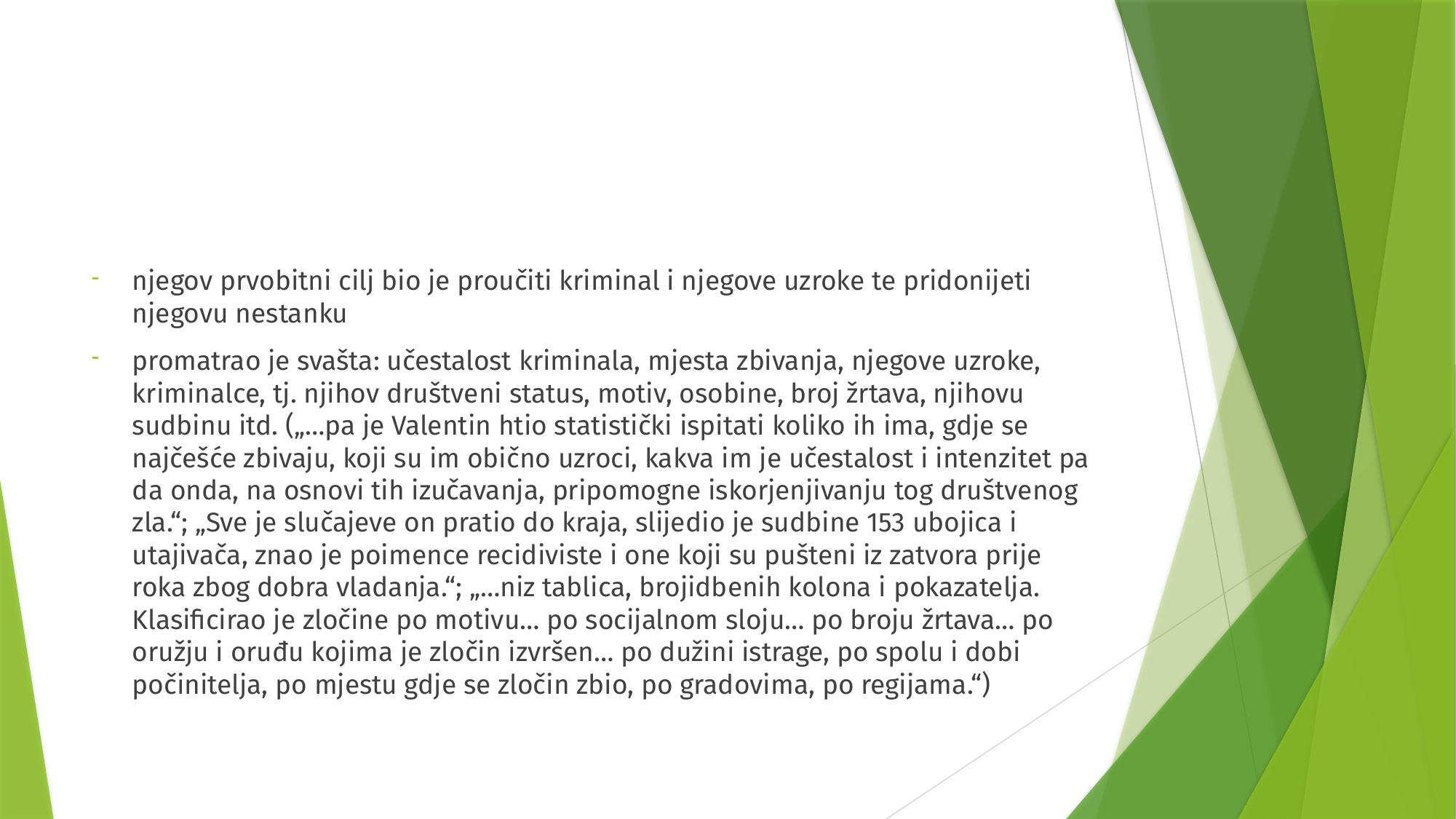

#
njegov prvobitni cilj bio je proučiti kriminal i njegove uzroke te pridonijeti njegovu nestanku
promatrao je svašta: učestalost kriminala, mjesta zbivanja, njegove uzroke, kriminalce, tj. njihov društveni status, motiv, osobine, broj žrtava, njihovu sudbinu itd. („…pa je Valentin htio statistički ispitati koliko ih ima, gdje se najčešće zbivaju, koji su im obično uzroci, kakva im je učestalost i intenzitet pa da onda, na osnovi tih izučavanja, pripomogne iskorjenjivanju tog društvenog zla.“; „Sve je slučajeve on pratio do kraja, slijedio je sudbine 153 ubojica i utajivača, znao je poimence recidiviste i one koji su pušteni iz zatvora prije roka zbog dobra vladanja.“; „…niz tablica, brojidbenih kolona i pokazatelja. Klasificirao je zločine po motivu… po socijalnom sloju… po broju žrtava… po oružju i oruđu kojima je zločin izvršen… po dužini istrage, po spolu i dobi počinitelja, po mjestu gdje se zločin zbio, po gradovima, po regijama.“)